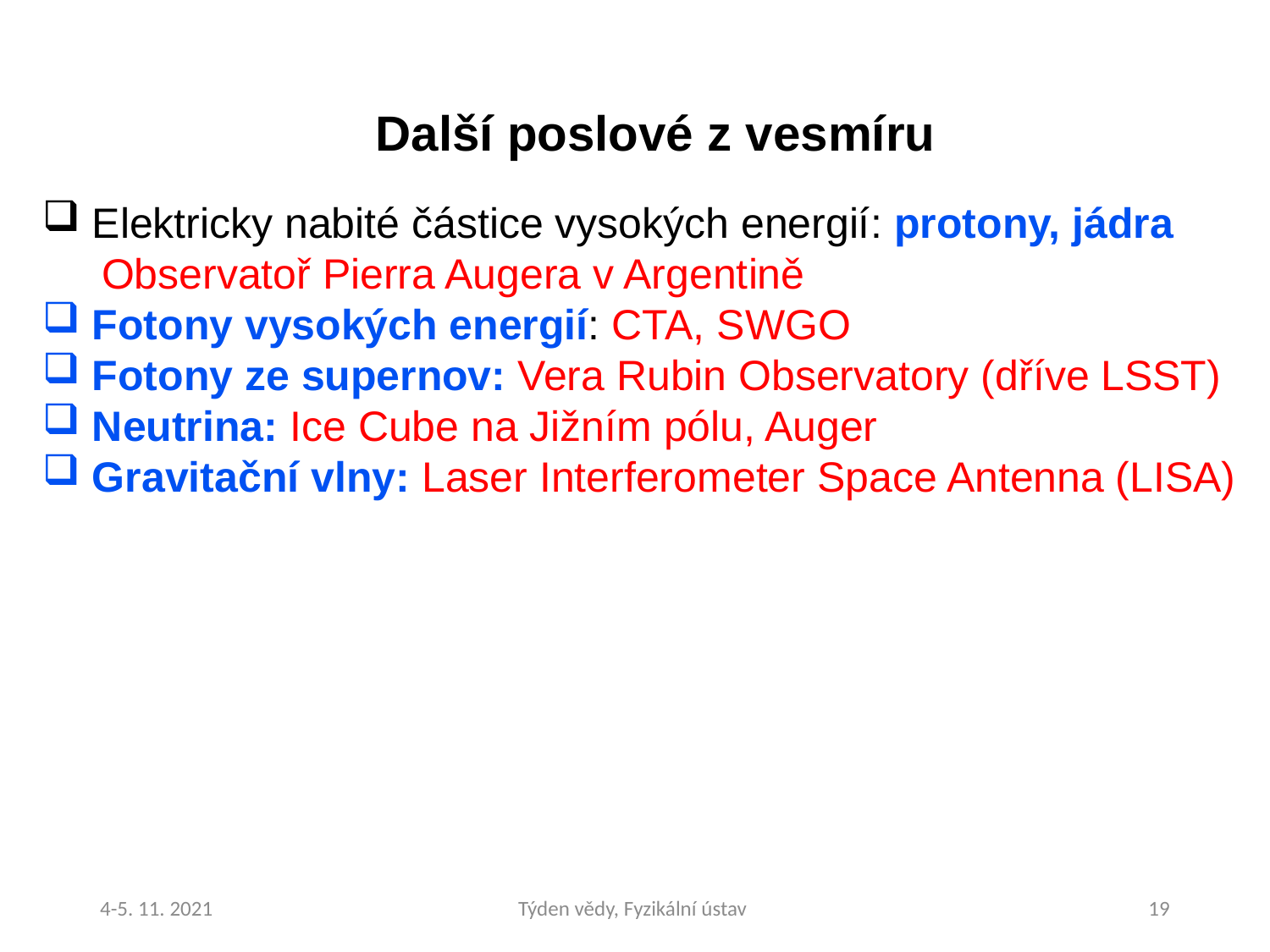

Další poslové z vesmíru
 Elektricky nabité částice vysokých energií: protony, jádra
     Observatoř Pierra Augera v Argentině
 Fotony vysokých energií: CTA, SWGO
 Fotony ze supernov: Vera Rubin Observatory (dříve LSST)
 Neutrina: Ice Cube na Jižním pólu, Auger
 Gravitační vlny: Laser Interferometer Space Antenna (LISA)
4-5. 11. 2021
Týden vědy, Fyzikální ústav
19